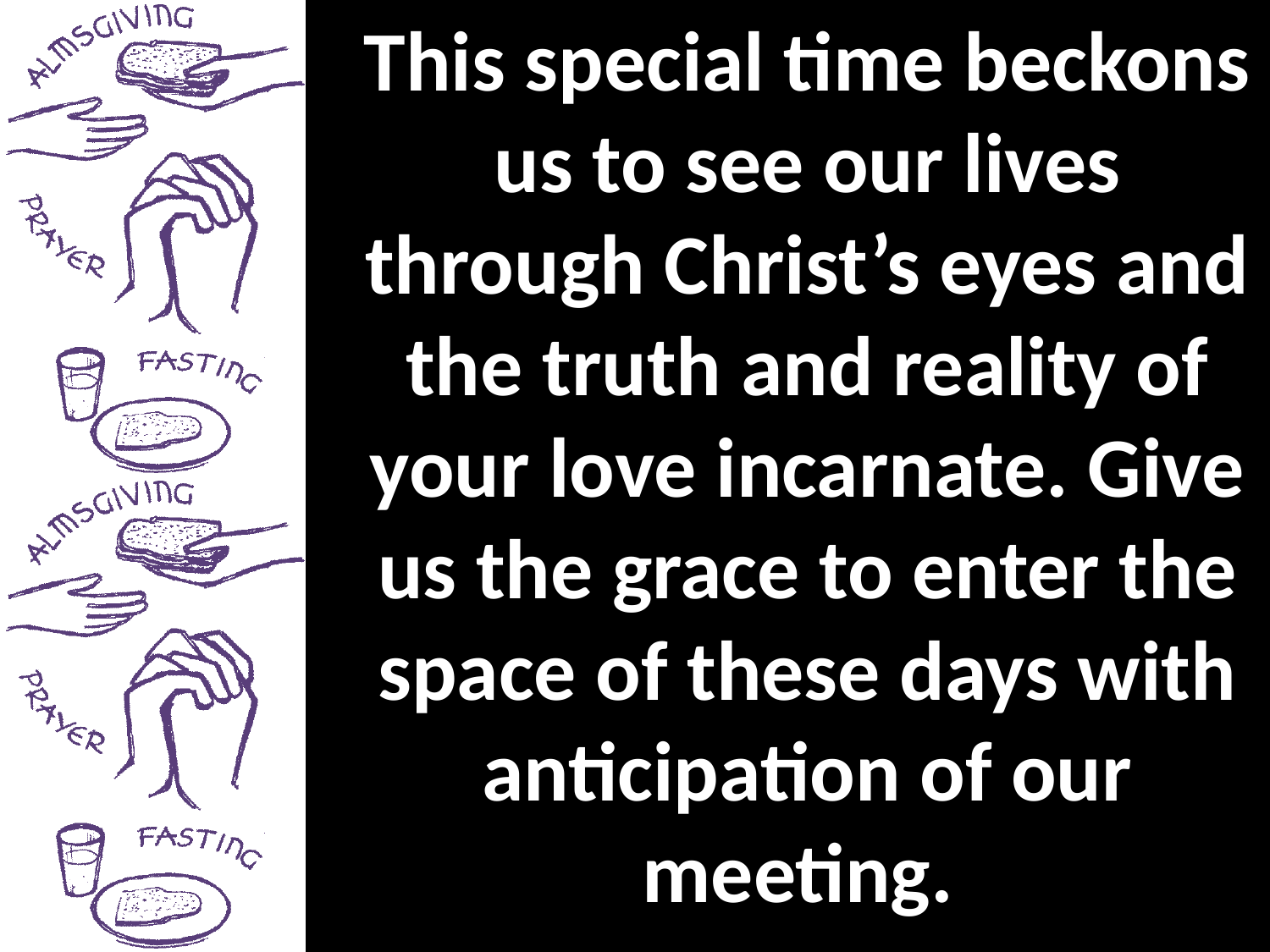

This special time beckons us to see our lives through Christ’s eyes and the truth and reality of your love incarnate. Give us the grace to enter the space of these days with anticipation of our meeting.